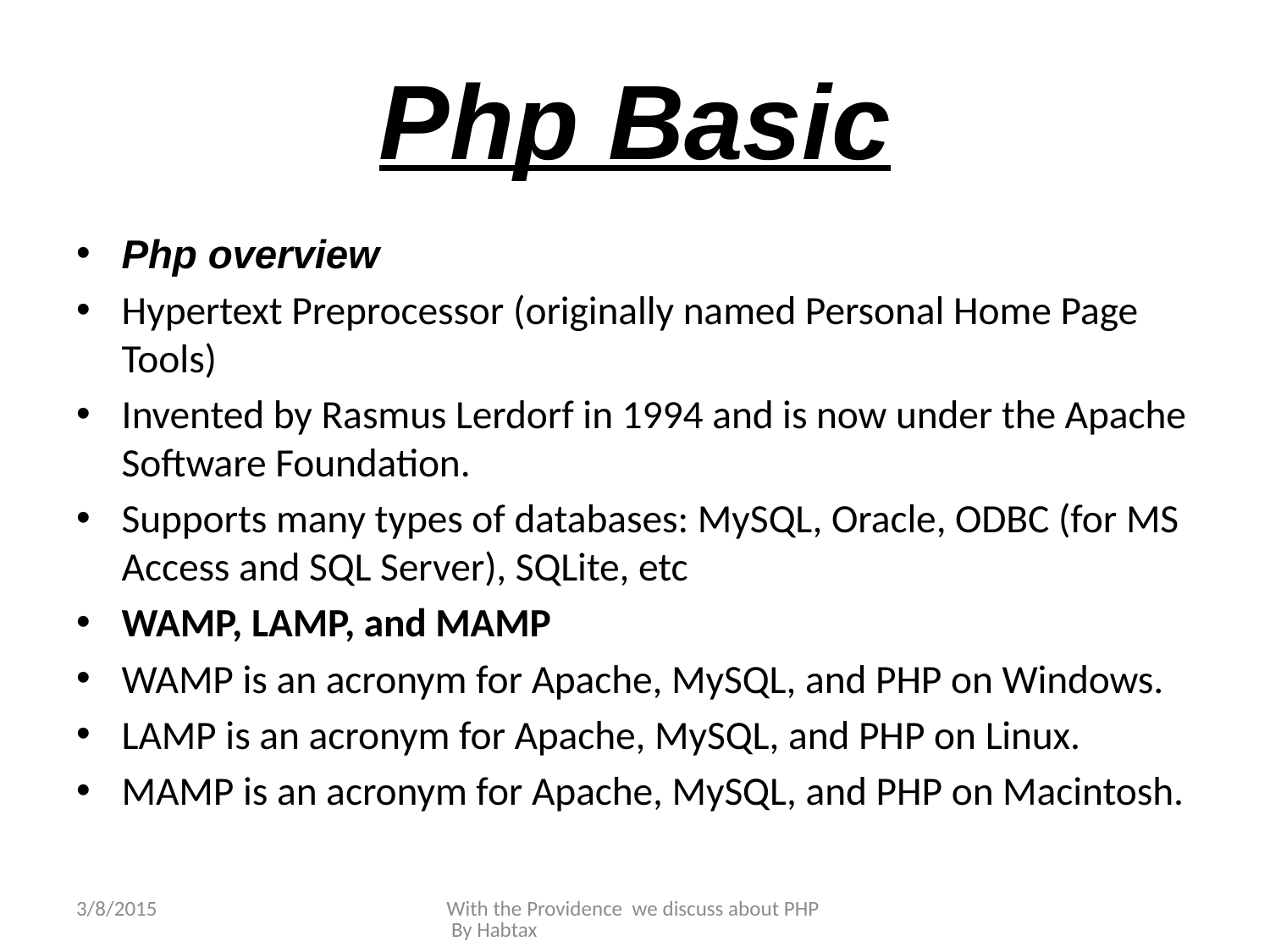

# Php Basic
Php overview
Hypertext Preprocessor (originally named Personal Home Page Tools)
Invented by Rasmus Lerdorf in 1994 and is now under the Apache Software Foundation.
Supports many types of databases: MySQL, Oracle, ODBC (for MS Access and SQL Server), SQLite, etc
WAMP, LAMP, and MAMP
WAMP is an acronym for Apache, MySQL, and PHP on Windows.
LAMP is an acronym for Apache, MySQL, and PHP on Linux.
MAMP is an acronym for Apache, MySQL, and PHP on Macintosh.

3/8/2015
With the Providence  we discuss about PHP By Habtax